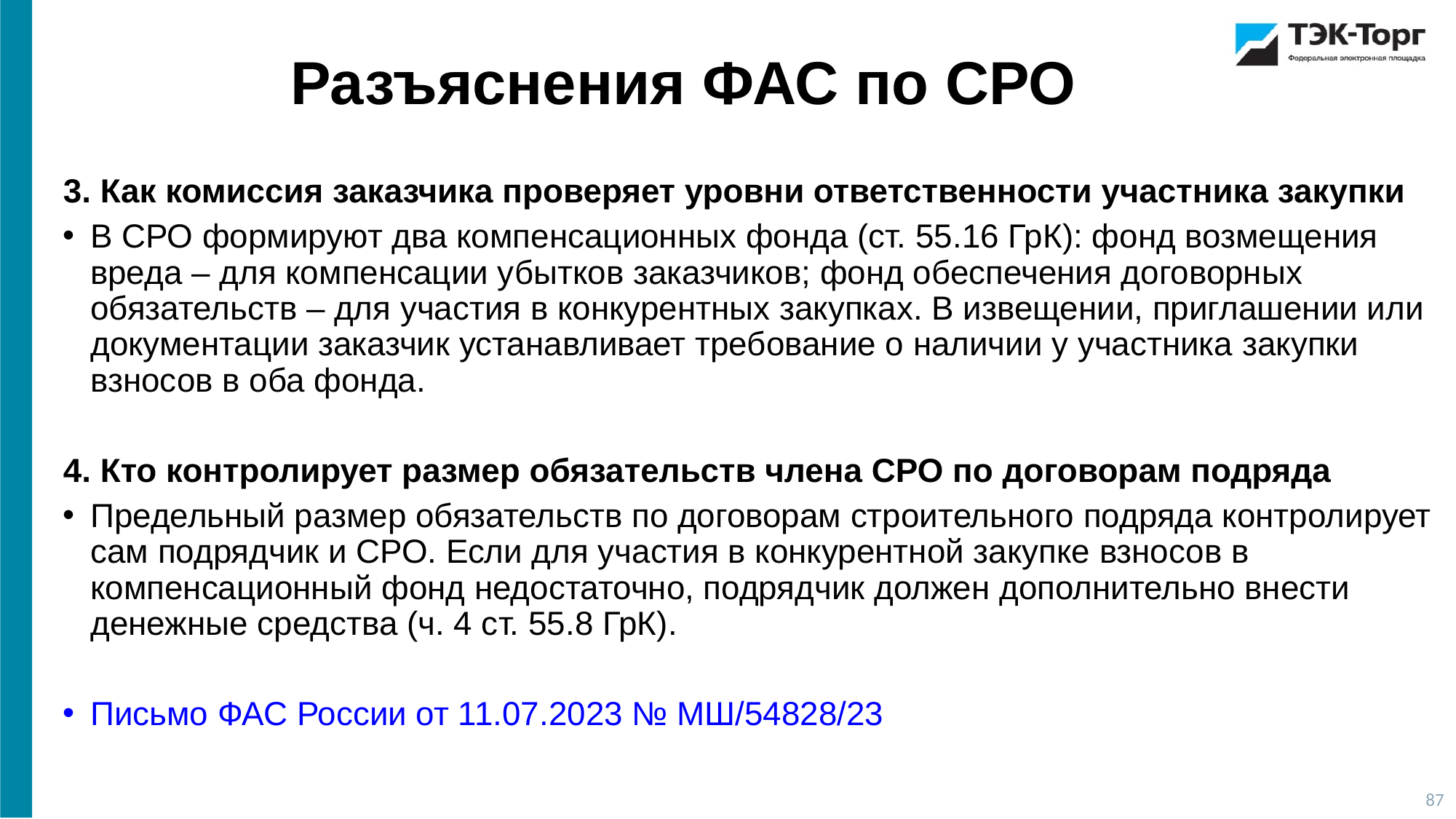

Разъяснения ФАС по СРО
3. Как комиссия заказчика проверяет уровни ответственности участника закупки
В СРО формируют два компенсационных фонда (ст. 55.16 ГрК): фонд возмещения вреда – для компенсации убытков заказчиков; фонд обеспечения договорных обязательств – для участия в конкурентных закупках. В извещении, приглашении или документации заказчик устанавливает требование о наличии у участника закупки взносов в оба фонда.

4. Кто контролирует размер обязательств члена СРО по договорам подряда
Предельный размер обязательств по договорам строительного подряда контролирует сам подрядчик и СРО. Если для участия в конкурентной закупке взносов в компенсационный фонд недостаточно, подрядчик должен дополнительно внести денежные средства (ч. 4 ст. 55.8 ГрК).

Письмо ФАС России от 11.07.2023 № МШ/54828/23